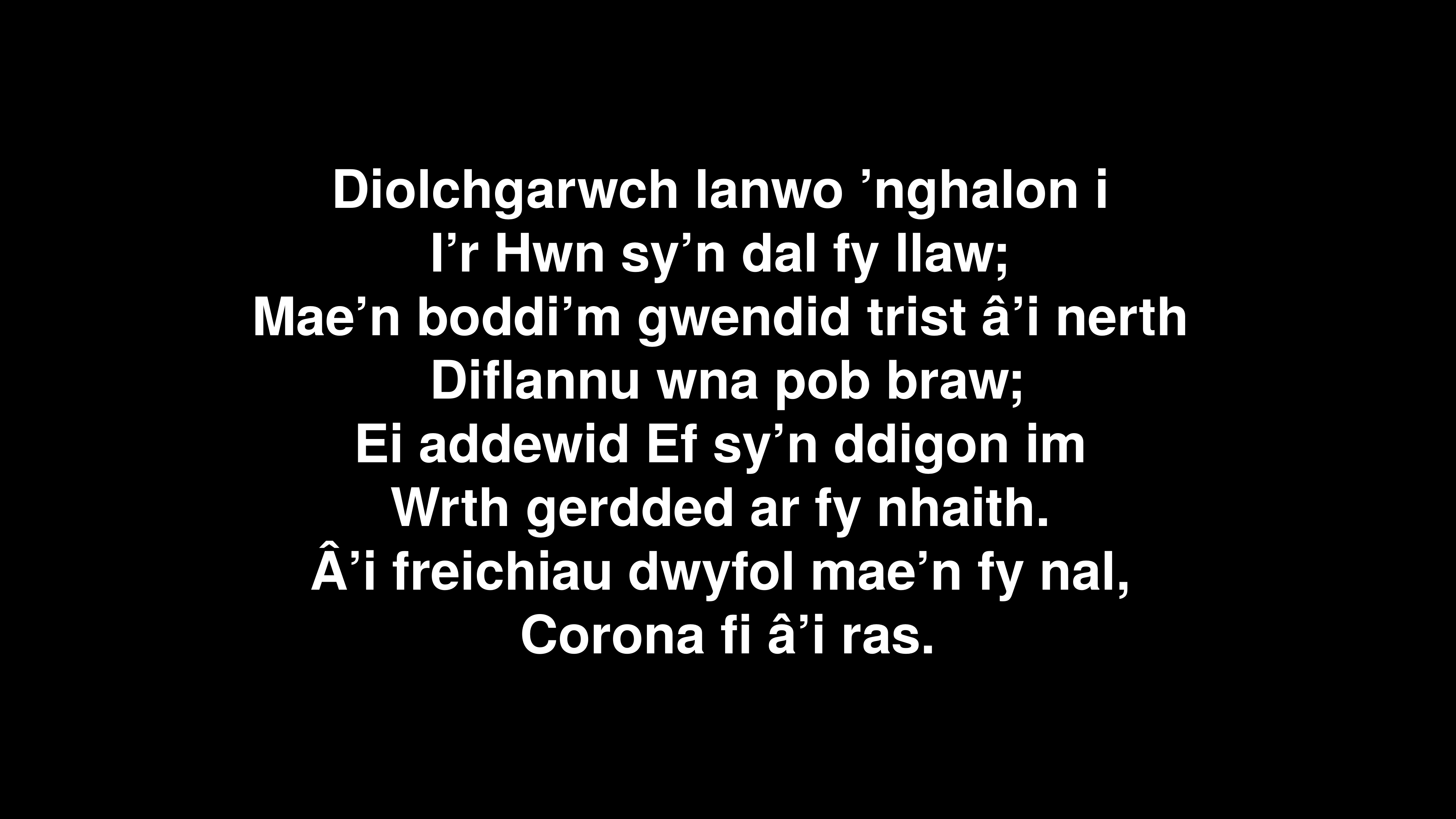

Diolchgarwch lanwo ’nghalon i
I’r Hwn sy’n dal fy llaw;
Mae’n boddi’m gwendid trist â’i nerth
Diflannu wna pob braw;
Ei addewid Ef sy’n ddigon im
Wrth gerdded ar fy nhaith.
Â’i freichiau dwyfol mae’n fy nal,
Corona fi â’i ras.